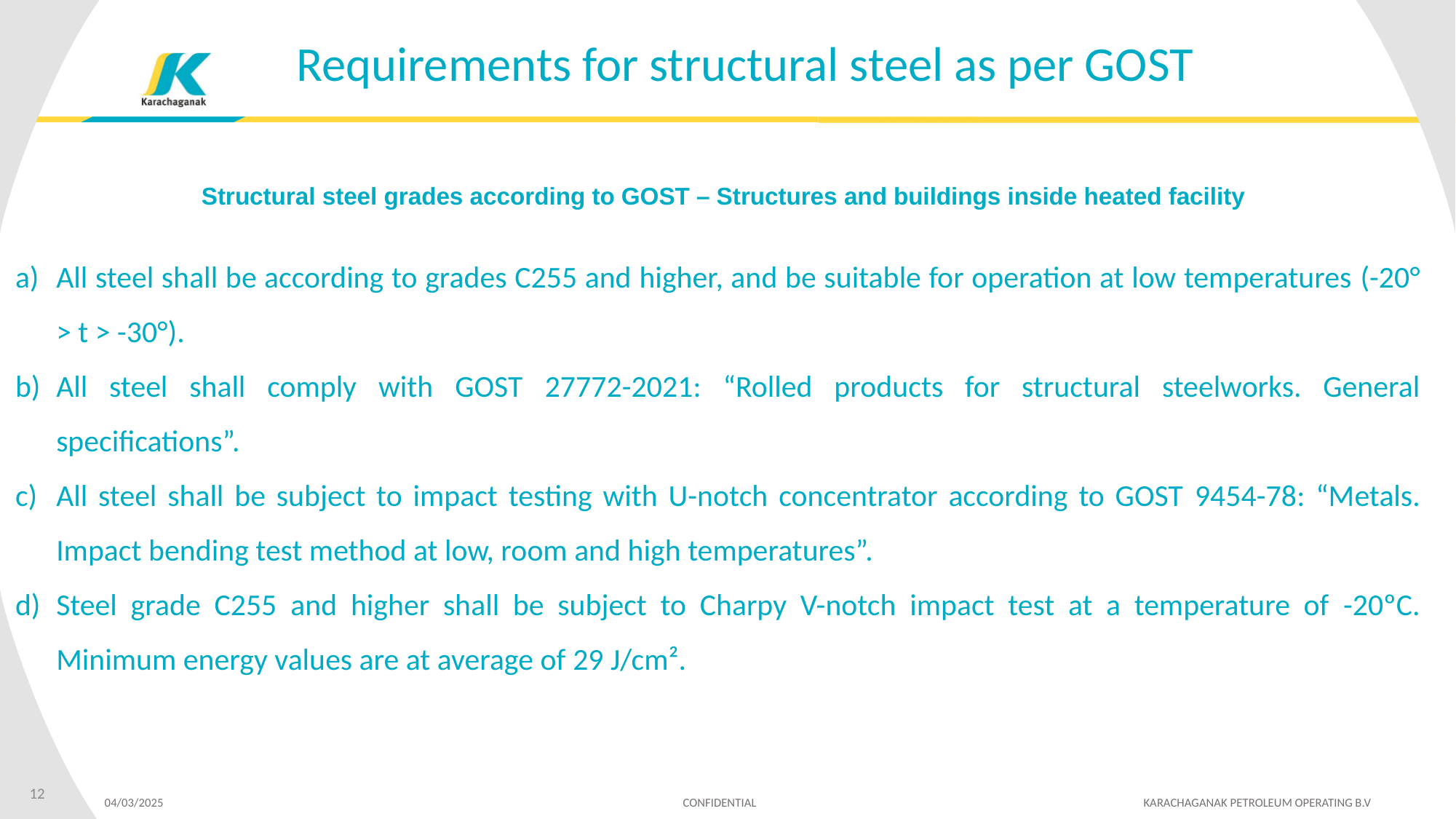

# Requirements for structural steel as per GOST

  Structural steel grades according to GOST – Structures and buildings inside heated facility

All steel shall be according to grades C255 and higher, and be suitable for operation at low temperatures (-20° > t > -30°).
All steel shall comply with GOST 27772-2021: “Rolled products for structural steelworks. General specifications”.
All steel shall be subject to impact testing with U-notch concentrator according to GOST 9454-78: “Metals. Impact bending test method at low, room and high temperatures”.
Steel grade С255 and higher shall be subject to Charpy V-notch impact test at a temperature of -20ºC. Minimum energy values are at average of 29 J/cm².
12
04/03/2025                                                                                                                                                                                               CONFIDENTIAL                                                                                                                                              KARACHAGANAK PETROLEUM OPERATING B.V